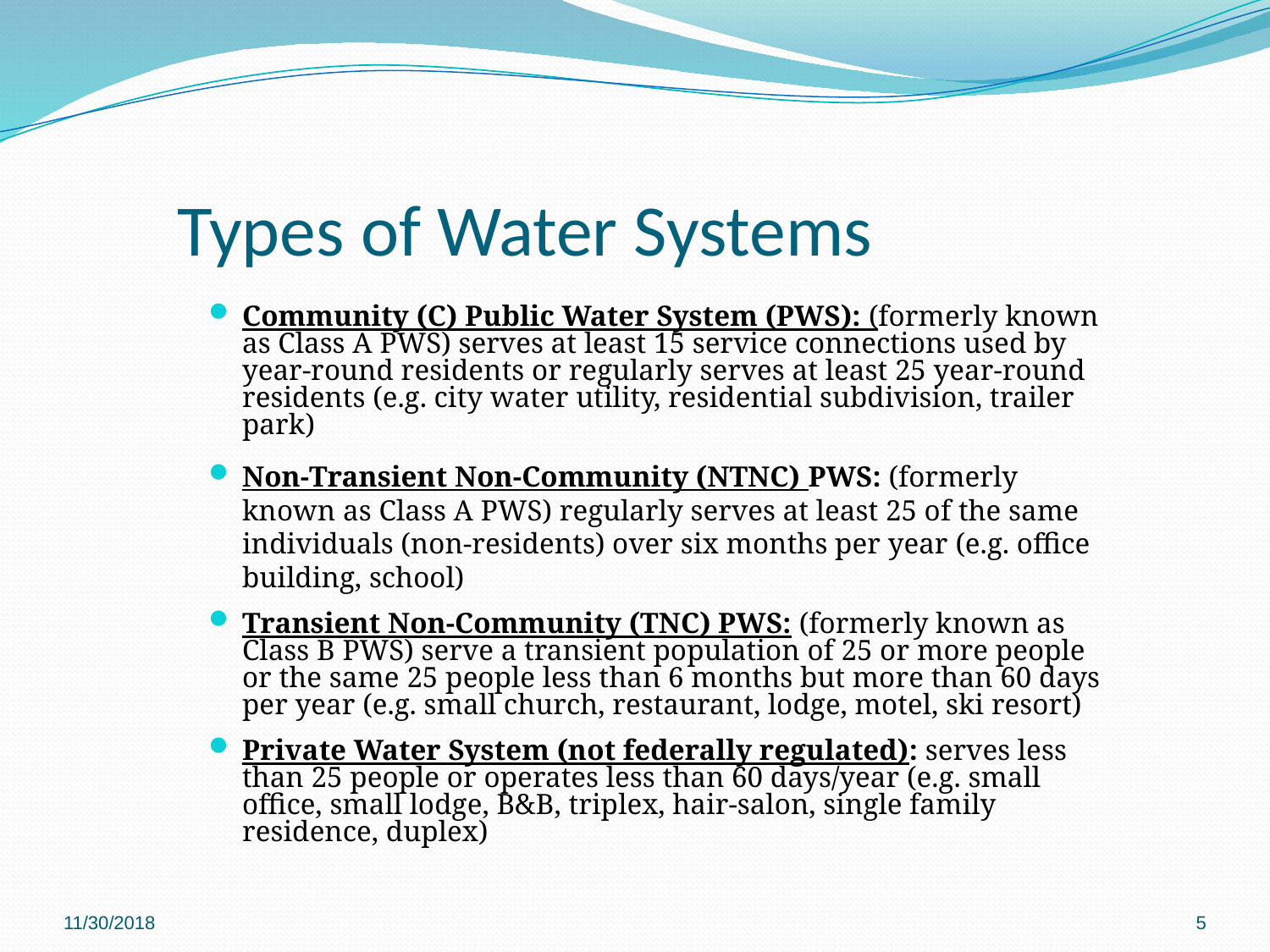

# Types of Water Systems
Community (C) Public Water System (PWS): (formerly known as Class A PWS) serves at least 15 service connections used by year-round residents or regularly serves at least 25 year-round residents (e.g. city water utility, residential subdivision, trailer park)
Non-Transient Non-Community (NTNC) PWS: (formerly known as Class A PWS) regularly serves at least 25 of the same individuals (non-residents) over six months per year (e.g. office building, school)
Transient Non-Community (TNC) PWS: (formerly known as Class B PWS) serve a transient population of 25 or more people or the same 25 people less than 6 months but more than 60 days per year (e.g. small church, restaurant, lodge, motel, ski resort)
Private Water System (not federally regulated): serves less than 25 people or operates less than 60 days/year (e.g. small office, small lodge, B&B, triplex, hair-salon, single family residence, duplex)
11/30/2018
5